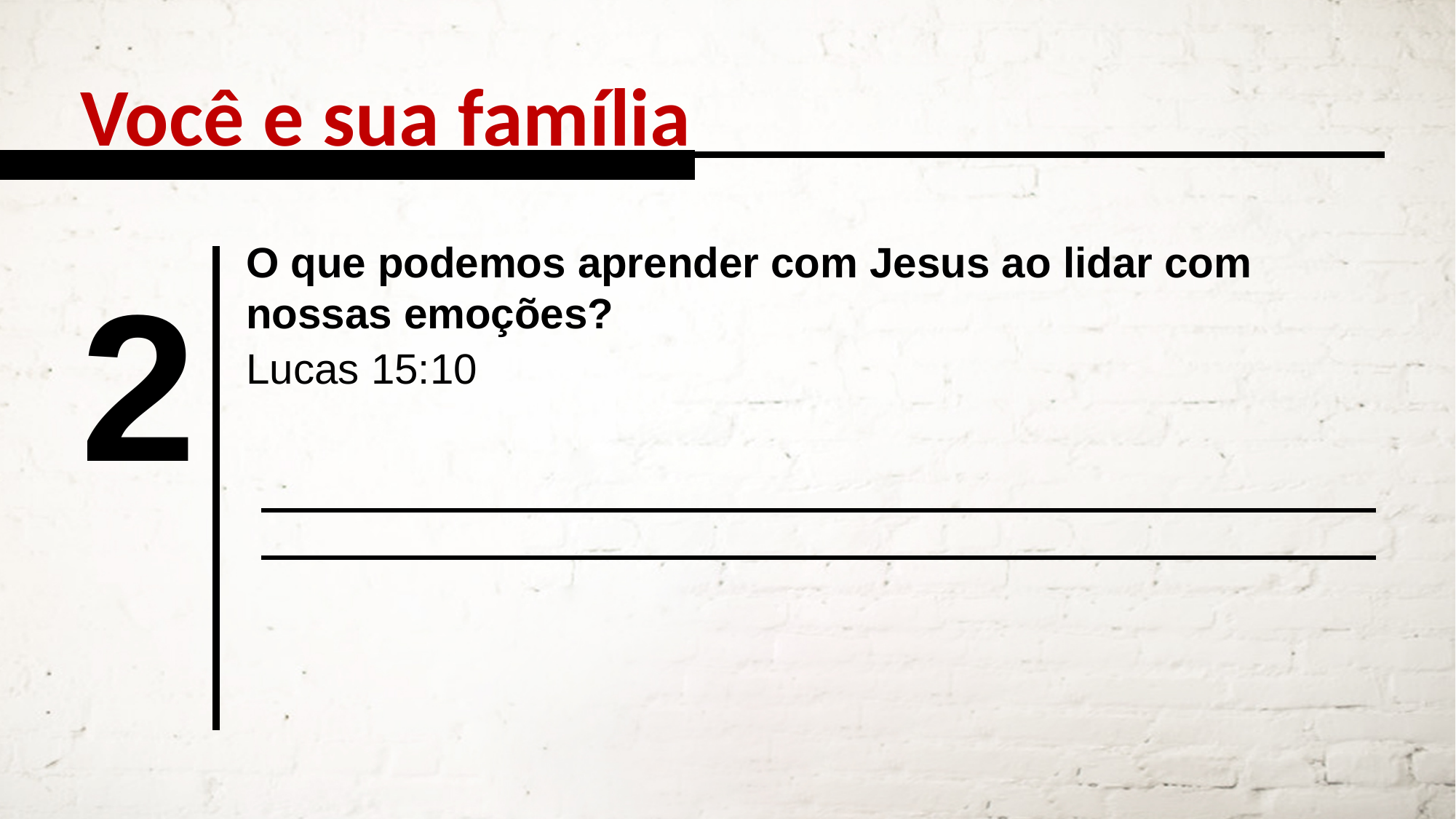

Você e sua família

O que podemos aprender com Jesus ao lidar com nossas emoções?
2
Lucas 15:10